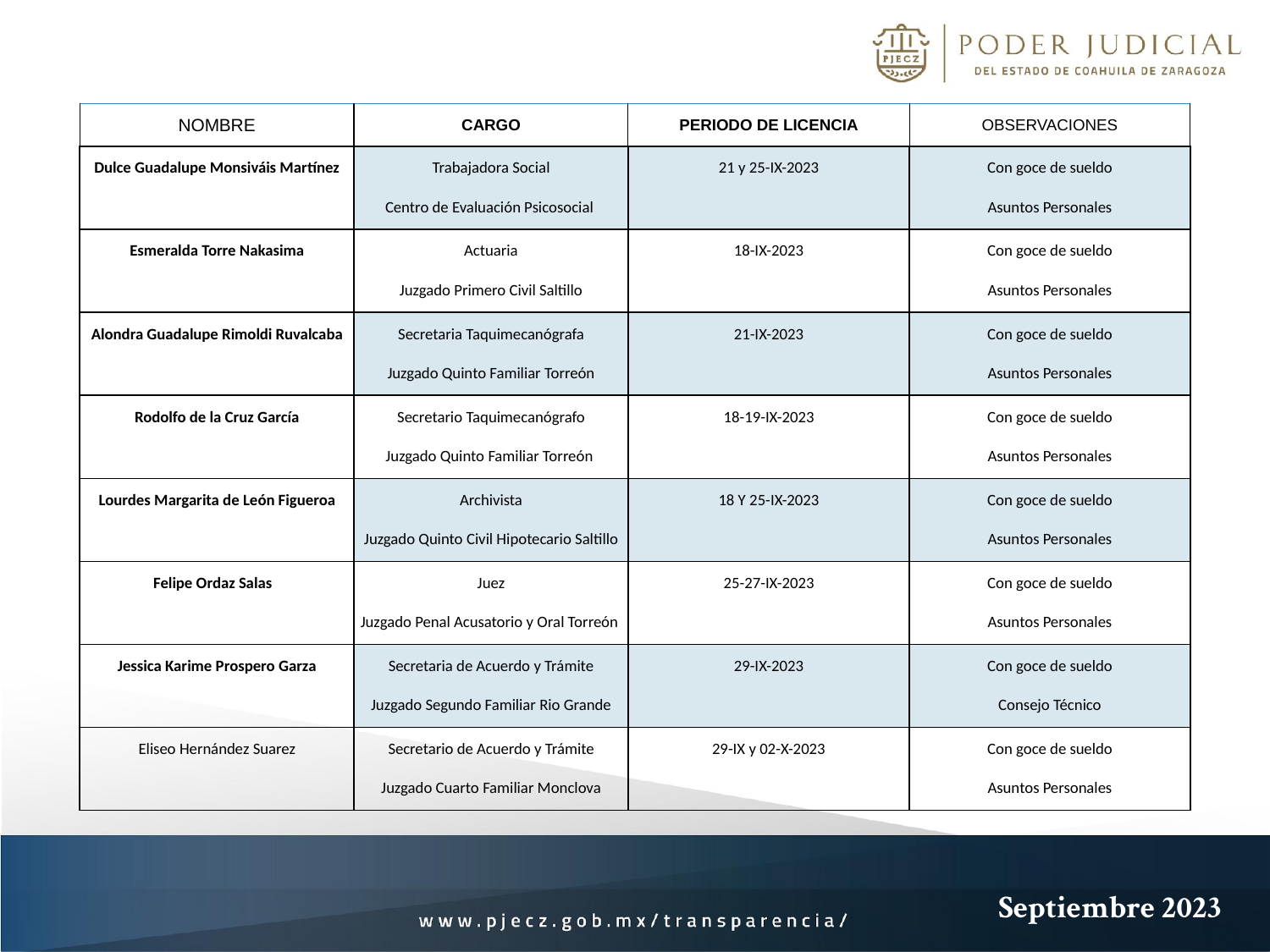

| NOMBRE | CARGO | PERIODO DE LICENCIA | OBSERVACIONES |
| --- | --- | --- | --- |
| Dulce Guadalupe Monsiváis Martínez | Trabajadora Social Centro de Evaluación Psicosocial | 21 y 25-IX-2023 | Con goce de sueldo Asuntos Personales |
| Esmeralda Torre Nakasima | Actuaria Juzgado Primero Civil Saltillo | 18-IX-2023 | Con goce de sueldo Asuntos Personales |
| Alondra Guadalupe Rimoldi Ruvalcaba | Secretaria Taquimecanógrafa Juzgado Quinto Familiar Torreón | 21-IX-2023 | Con goce de sueldo Asuntos Personales |
| Rodolfo de la Cruz García | Secretario Taquimecanógrafo Juzgado Quinto Familiar Torreón | 18-19-IX-2023 | Con goce de sueldo Asuntos Personales |
| Lourdes Margarita de León Figueroa | Archivista Juzgado Quinto Civil Hipotecario Saltillo | 18 Y 25-IX-2023 | Con goce de sueldo Asuntos Personales |
| Felipe Ordaz Salas | Juez Juzgado Penal Acusatorio y Oral Torreón | 25-27-IX-2023 | Con goce de sueldo Asuntos Personales |
| Jessica Karime Prospero Garza | Secretaria de Acuerdo y Trámite Juzgado Segundo Familiar Rio Grande | 29-IX-2023 | Con goce de sueldo Consejo Técnico |
| Eliseo Hernández Suarez | Secretario de Acuerdo y Trámite Juzgado Cuarto Familiar Monclova | 29-IX y 02-X-2023 | Con goce de sueldo Asuntos Personales |
Septiembre 2023